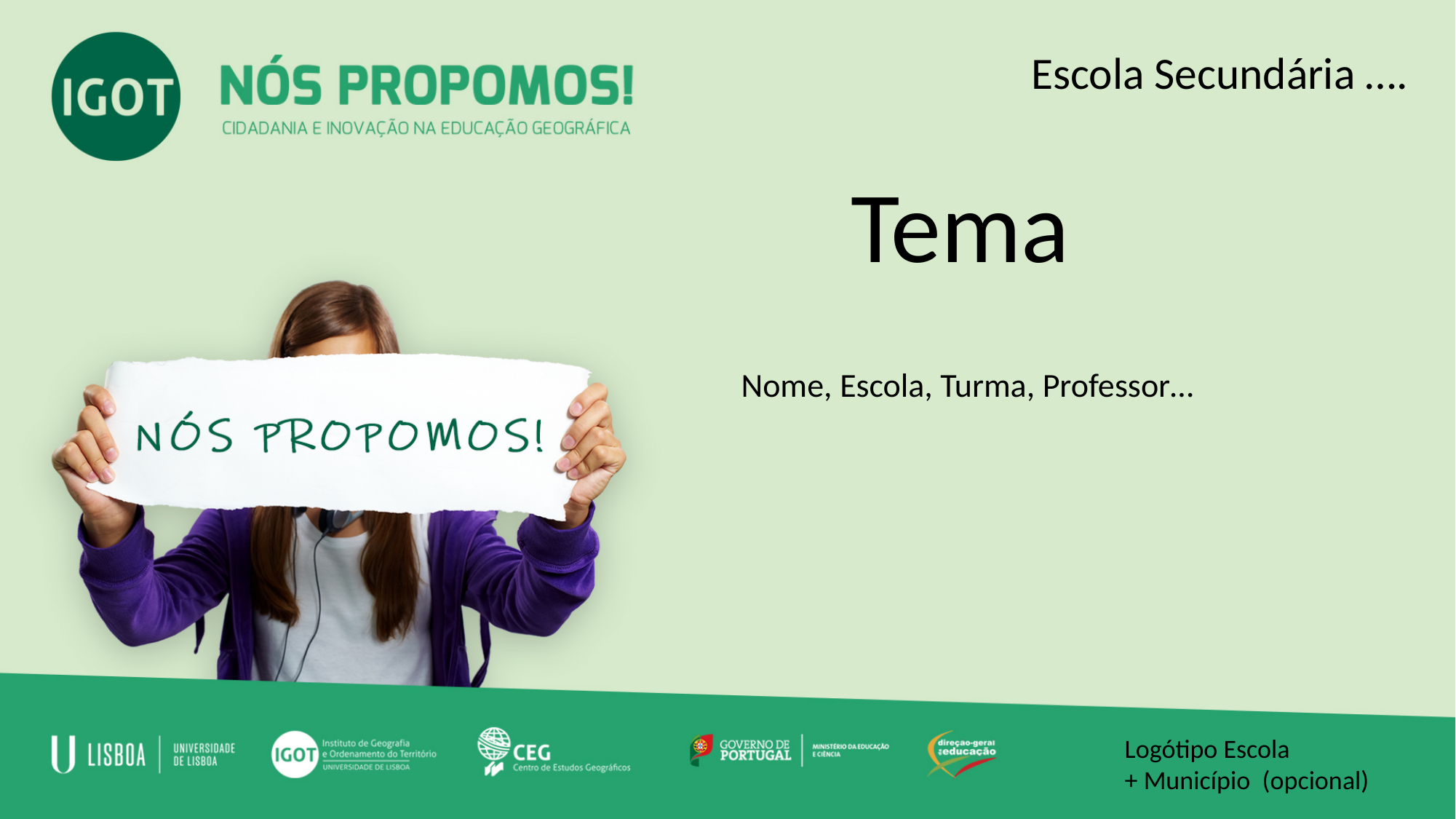

Escola Secundária ….
Tema
Nome, Escola, Turma, Professor…
Logótipo Escola
+ Município  (opcional)